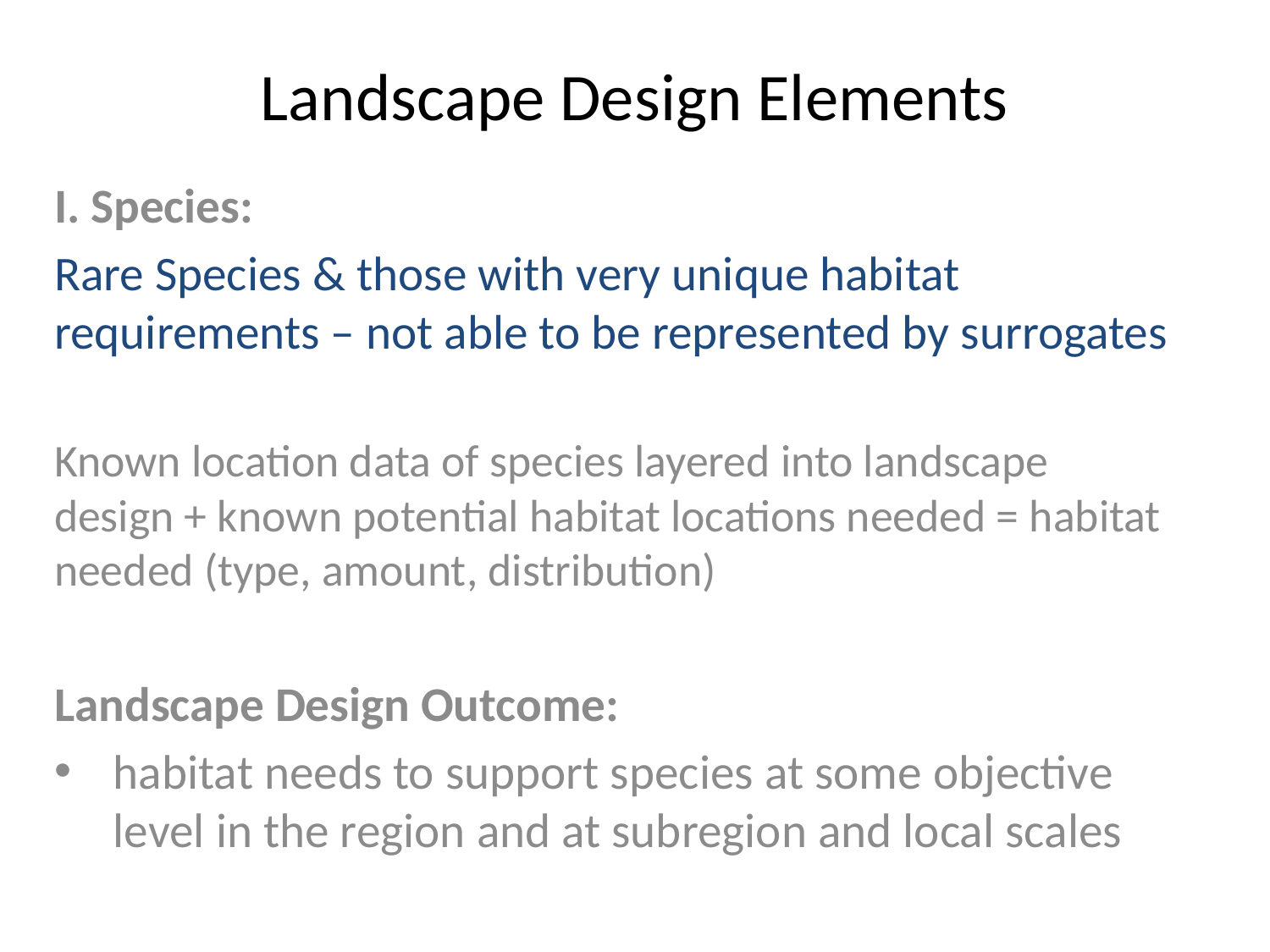

# Landscape Design Elements
I. Species:
Rare Species & those with very unique habitat requirements – not able to be represented by surrogates

Known location data of species layered into landscape design + known potential habitat locations needed = habitat needed (type, amount, distribution)

Landscape Design Outcome:
habitat needs to support species at some objective level in the region and at subregion and local scales